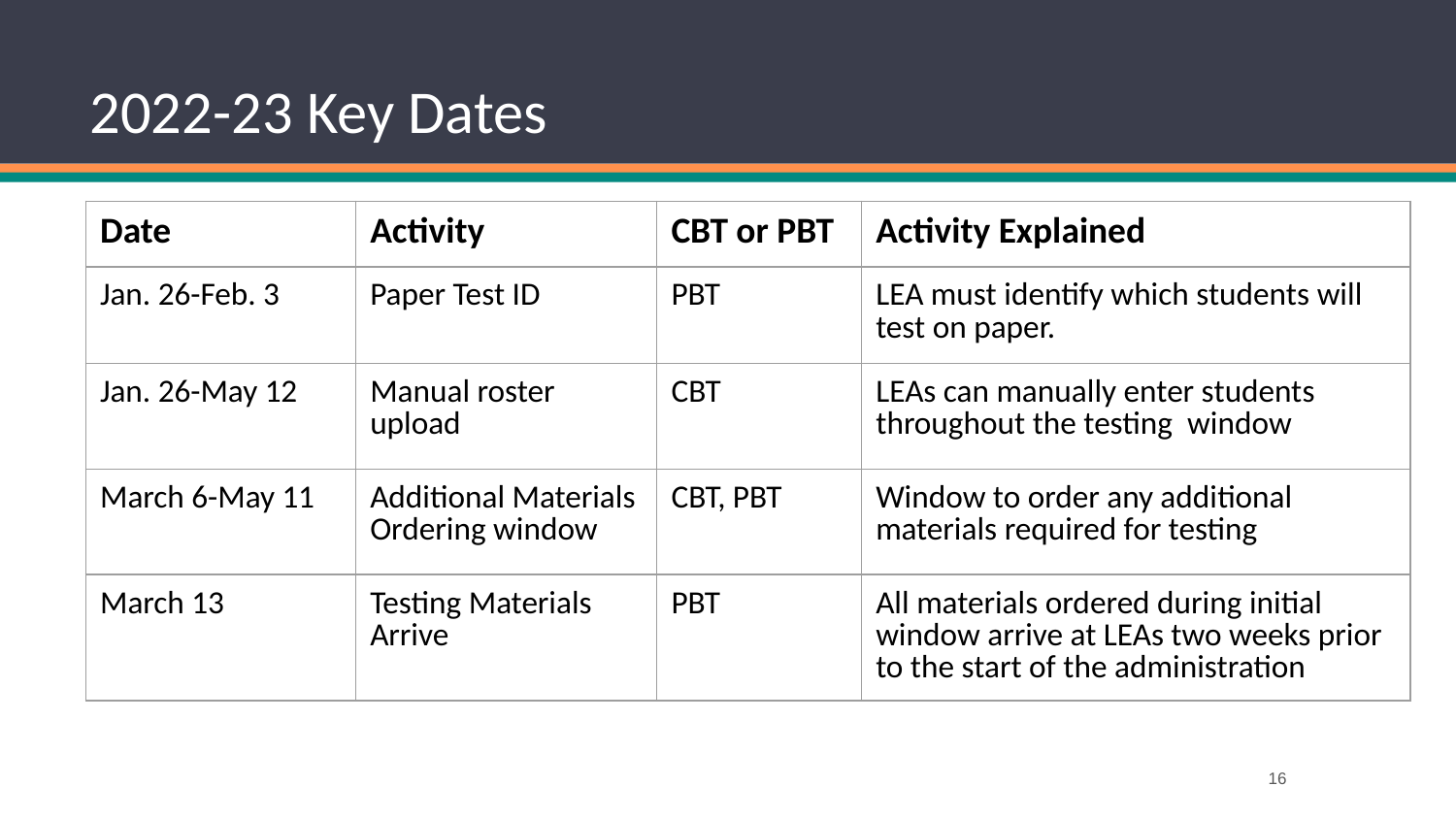

# 2022-23 Key Dates

| Date | Activity | CBT or PBT | Activity Explained |
| --- | --- | --- | --- |
| Jan. 26-Feb. 3 | Paper Test ID | PBT | LEA must identify which students will test on paper. |
| Jan. 26-May 12 | Manual roster upload | CBT | LEAs can manually enter students throughout the testing window |
| March 6-May 11 | Additional Materials Ordering window | CBT, PBT | Window to order any additional materials required for testing |
| March 13 | Testing Materials Arrive | PBT | All materials ordered during initial window arrive at LEAs two weeks prior to the start of the administration |
16